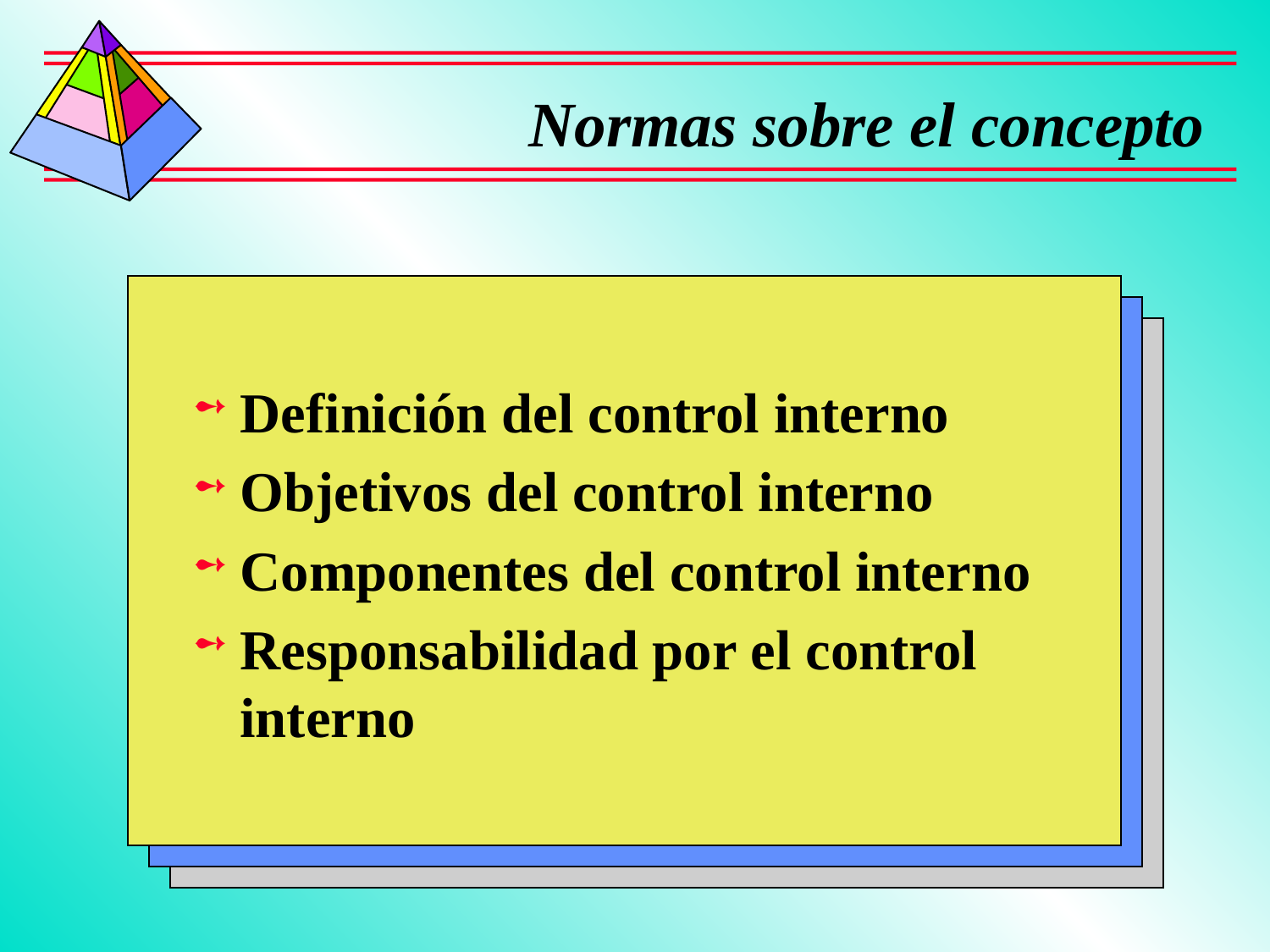

Normas sobre el concepto

Definición del control interno
Objetivos del control interno
Componentes del control interno
Responsabilidad por el control interno